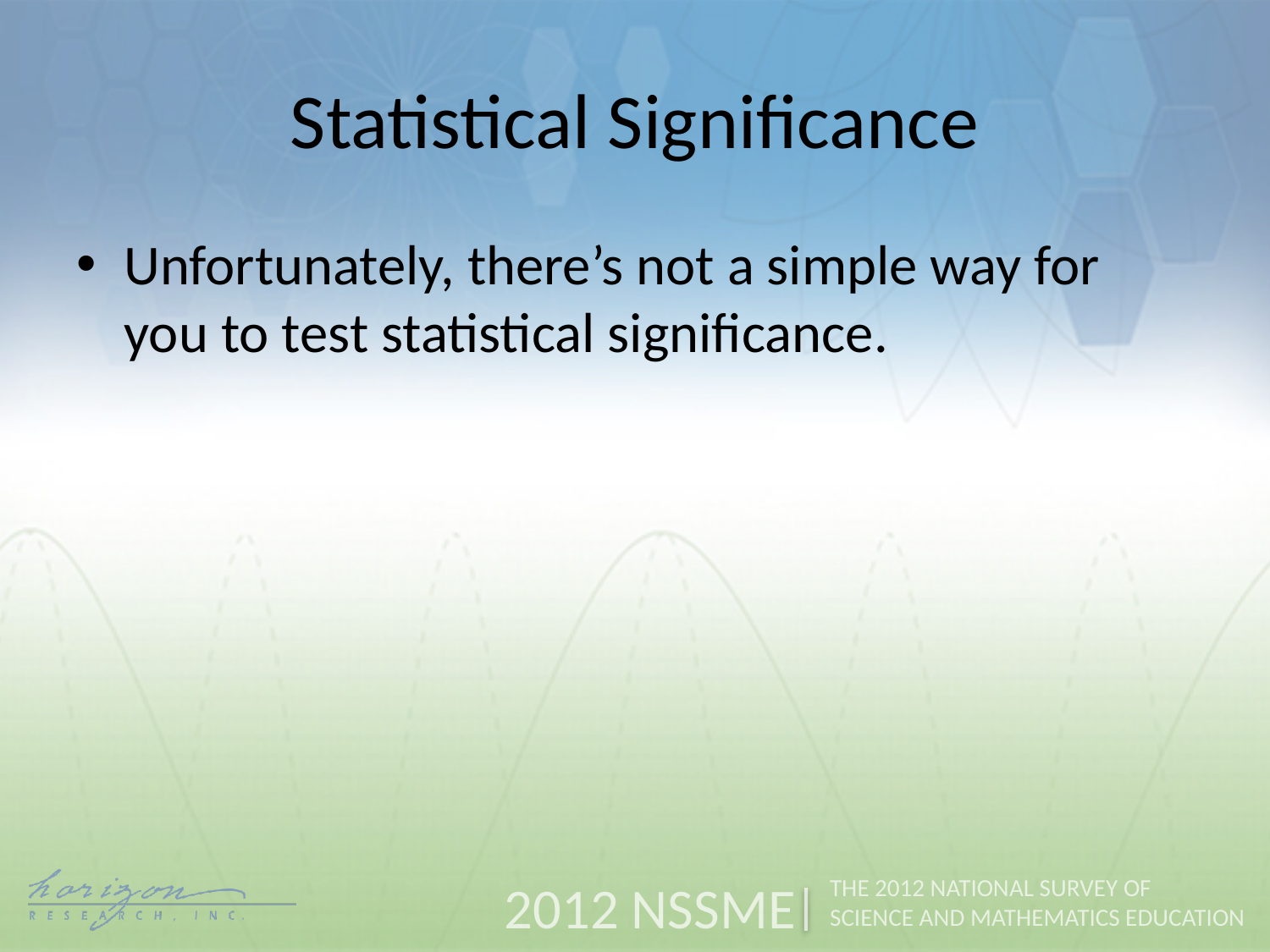

# Statistical Significance
Unfortunately, there’s not a simple way for you to test statistical significance.